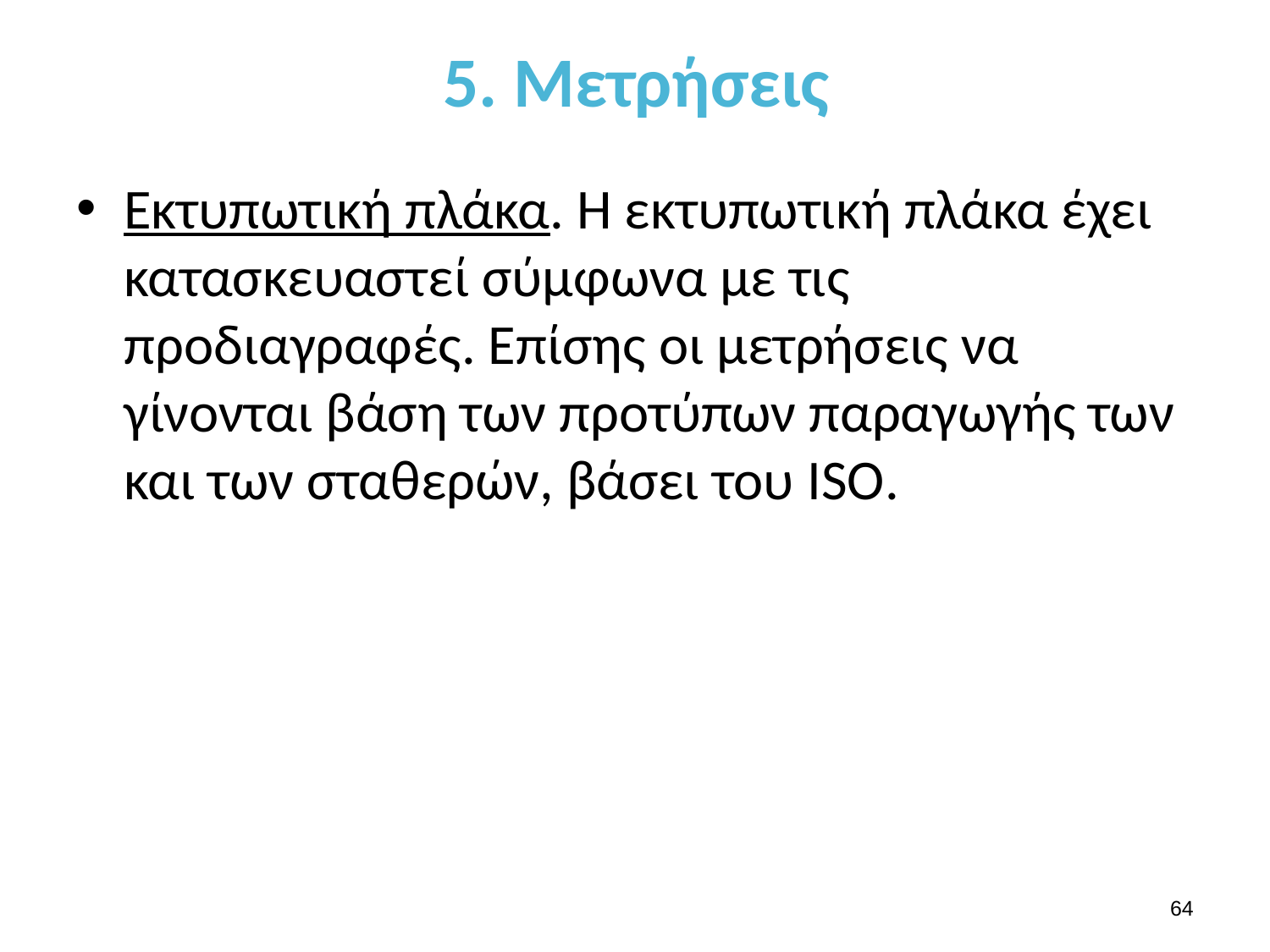

# 5. Μετρήσεις
Εκτυπωτική πλάκα. Η εκτυπωτική πλάκα έχει κατασκευαστεί σύμφωνα με τις προδιαγραφές. Επίσης οι μετρήσεις να γίνονται βάση των προτύπων παραγωγής των και των σταθερών, βάσει του ISO.

64